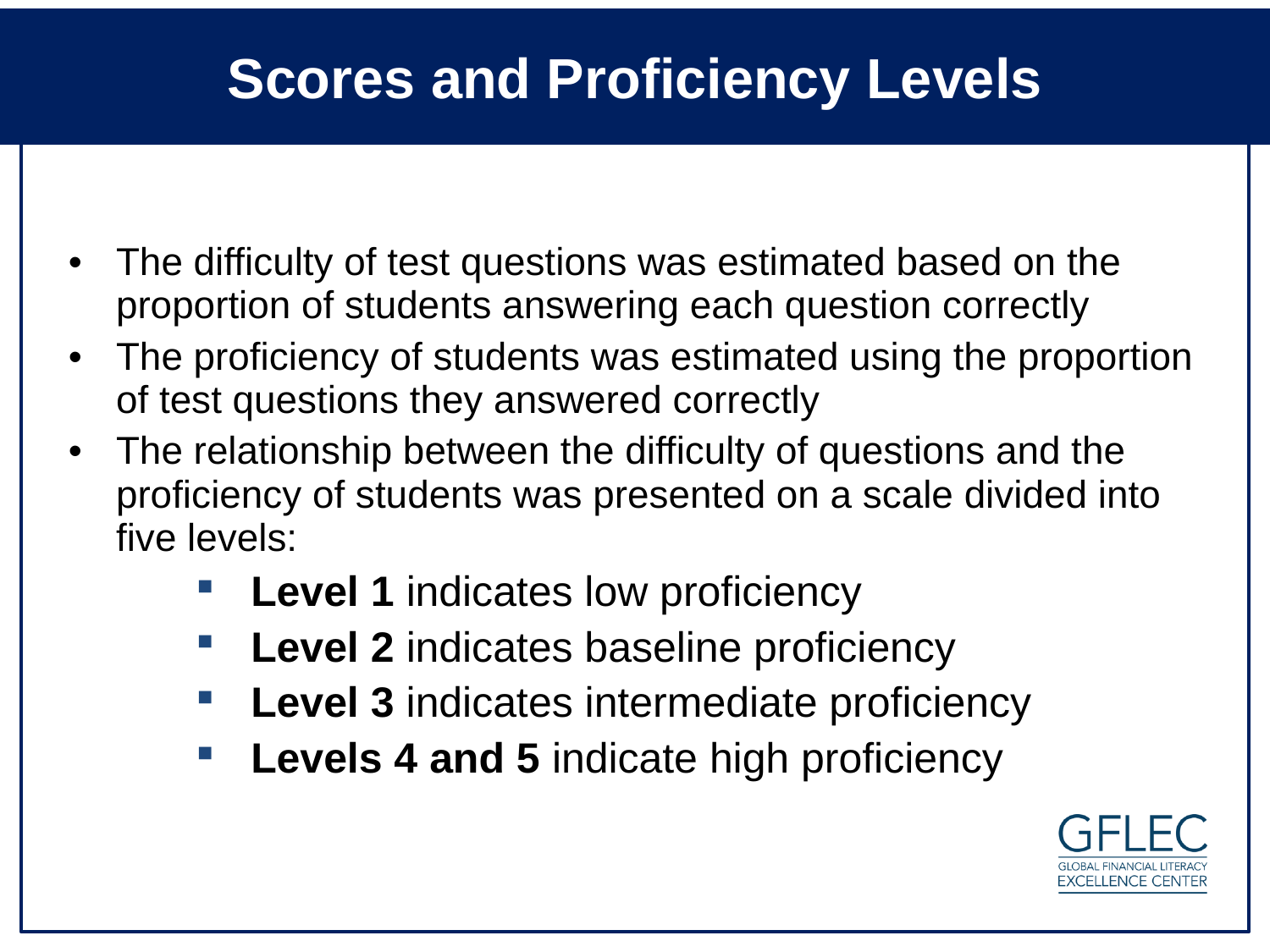

# Scores and Proficiency Levels
The difficulty of test questions was estimated based on the proportion of students answering each question correctly
The proficiency of students was estimated using the proportion of test questions they answered correctly
The relationship between the difficulty of questions and the proficiency of students was presented on a scale divided into five levels:
  Level 1 indicates low proficiency
  Level 2 indicates baseline proficiency
  Level 3 indicates intermediate proficiency
  Levels 4 and 5 indicate high proficiency